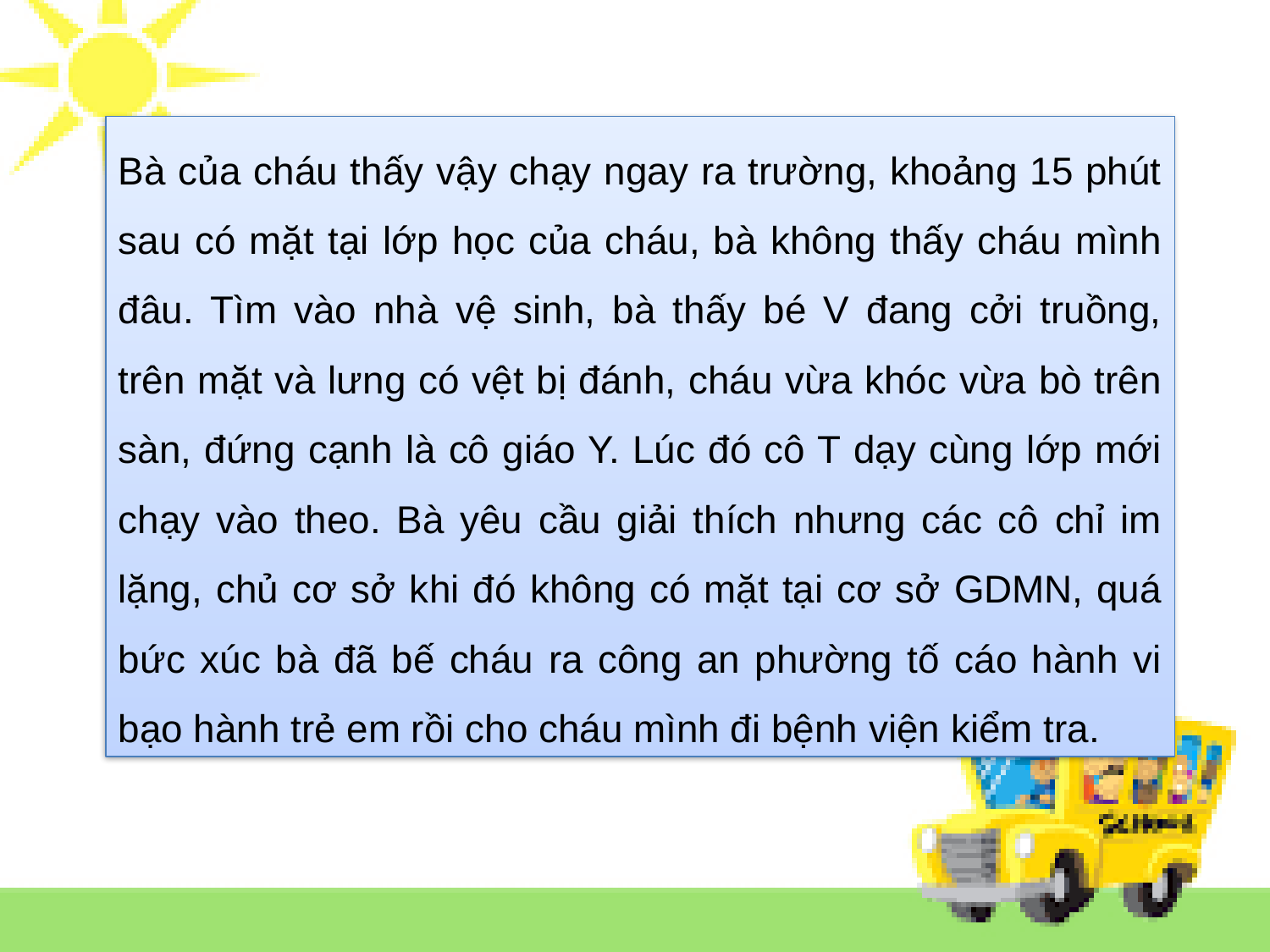

Bà của cháu thấy vậy chạy ngay ra trường, khoảng 15 phút sau có mặt tại lớp học của cháu, bà không thấy cháu mình đâu. Tìm vào nhà vệ sinh, bà thấy bé V đang cởi truồng, trên mặt và lưng có vệt bị đánh, cháu vừa khóc vừa bò trên sàn, đứng cạnh là cô giáo Y. Lúc đó cô T dạy cùng lớp mới chạy vào theo. Bà yêu cầu giải thích nhưng các cô chỉ im lặng, chủ cơ sở khi đó không có mặt tại cơ sở GDMN, quá bức xúc bà đã bế cháu ra công an phường tố cáo hành vi bạo hành trẻ em rồi cho cháu mình đi bệnh viện kiểm tra.